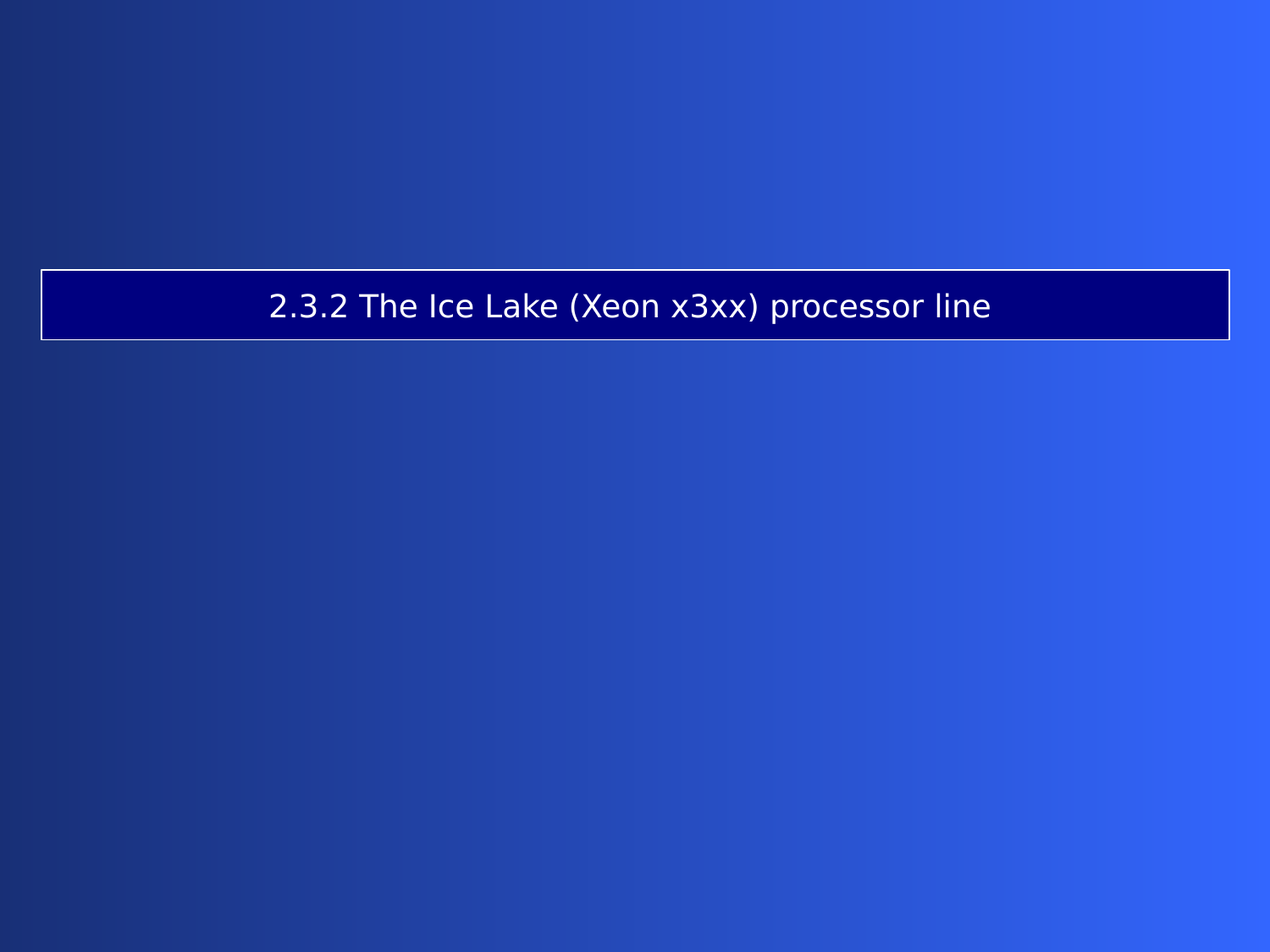

2.3.2 The Ice Lake (Xeon x3xx) processor line